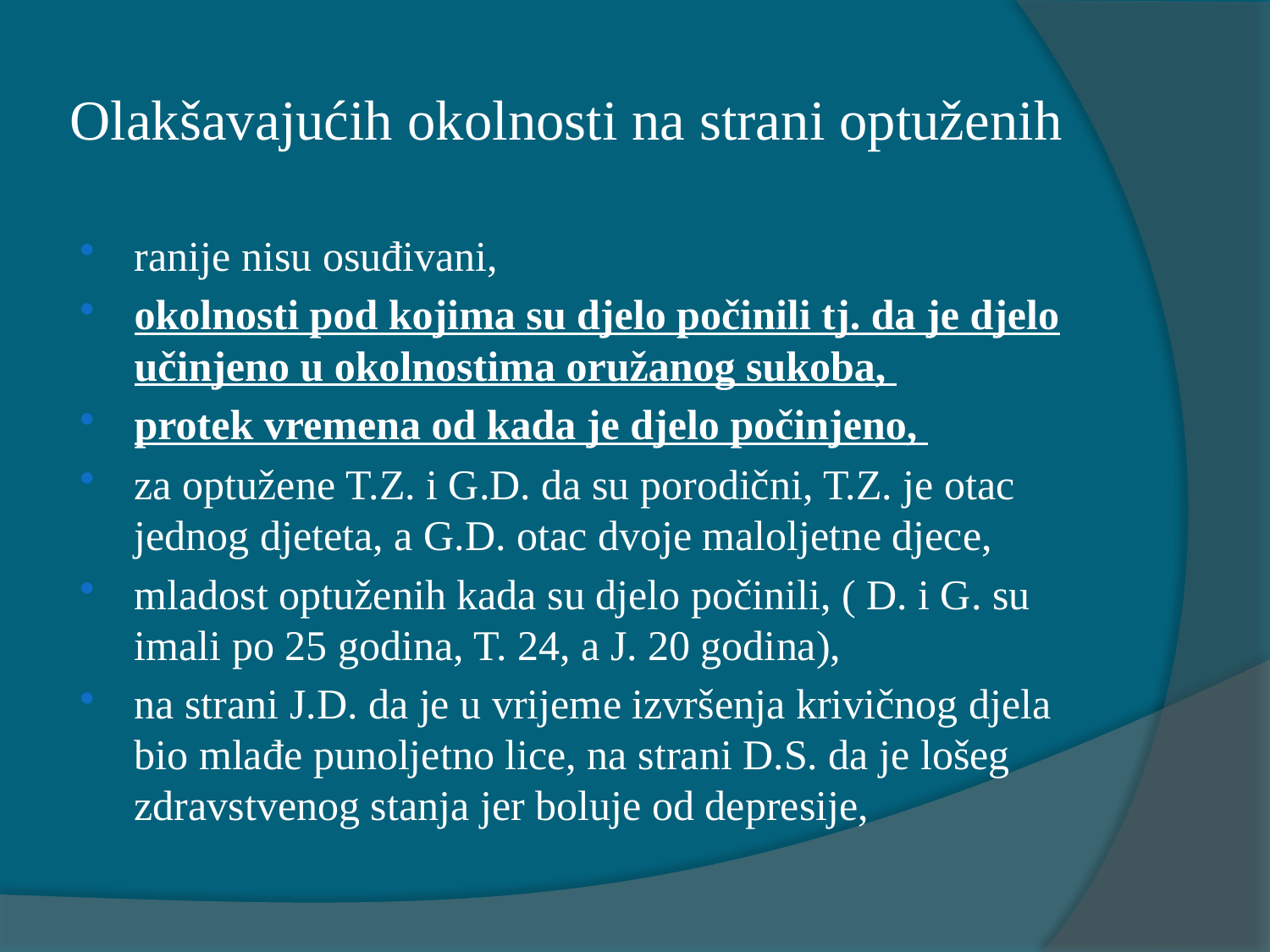

# Olakšavajućih okolnosti na strani optuženih
ranije nisu osuđivani,
okolnosti pod kojima su djelo počinili tj. da je djelo učinjeno u okolnostima oružanog sukoba,
protek vremena od kada je djelo počinjeno,
za optužene T.Z. i G.D. da su porodični, T.Z. je otac jednog djeteta, a G.D. otac dvoje maloljetne djece,
mladost optuženih kada su djelo počinili, ( D. i G. su imali po 25 godina, T. 24, a J. 20 godina),
na strani J.D. da je u vrijeme izvršenja krivičnog djela bio mlađe punoljetno lice, na strani D.S. da je lošeg zdravstvenog stanja jer boluje od depresije,